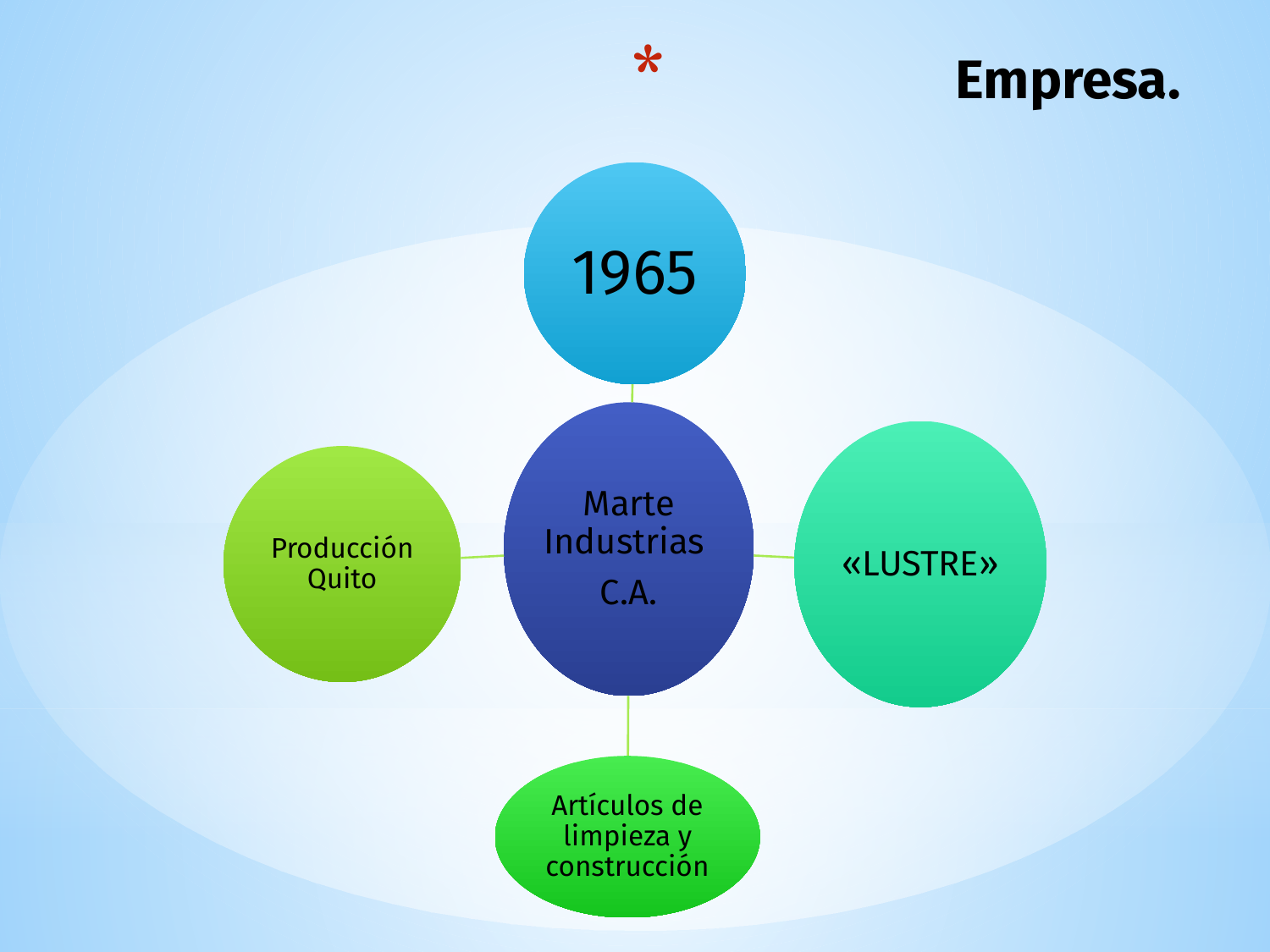

# Empresa.
Marte Industrias
C.A.

1965

«LUSTRE»

Artículos de limpieza y construcción

Producción Quito